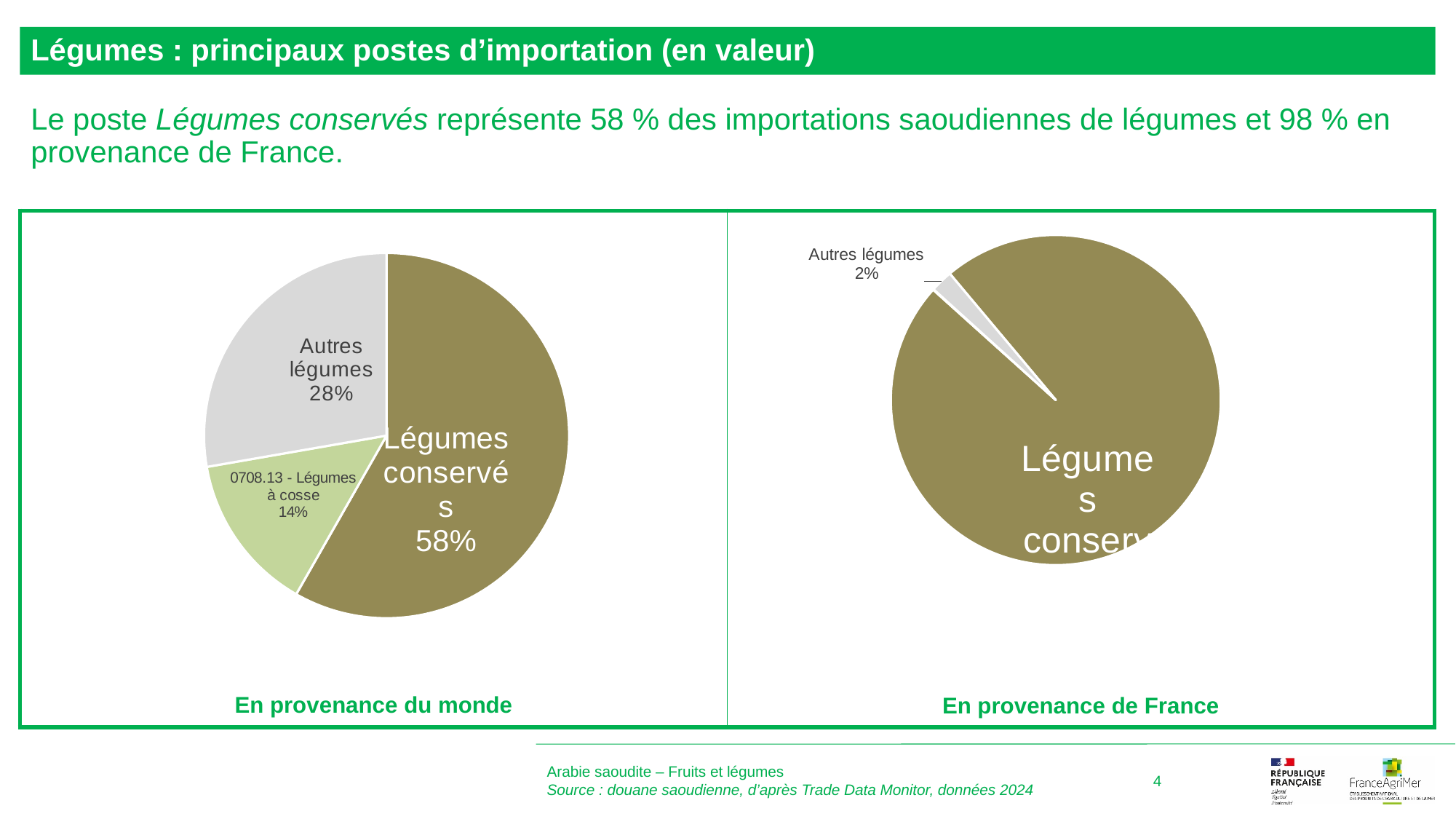

Légumes : principaux postes d’importation (en valeur)
Le poste Légumes conservés représente 58 % des importations saoudiennes de légumes et 98 % en provenance de France.

### Chart

| Category |  |
|---|---|
| Légumes conservés | 0.582477363957571 |
| 0708.13 - Légumes à cosse | 0.14002699197125354 |
| Autres légumes | 0.2774956440711755 |

### Chart

| Category |  |
|---|---|
| Légumes conservés | 0.9776468483807116 |
| 0708.13 - Légumes à cosse | 0.0005723609420997564 |
| Autres légumes | 0.0217807906771886 |
Arabie saoudite – Fruits et légumes
Source : douane saoudienne, d’après Trade Data Monitor, données 2024
4